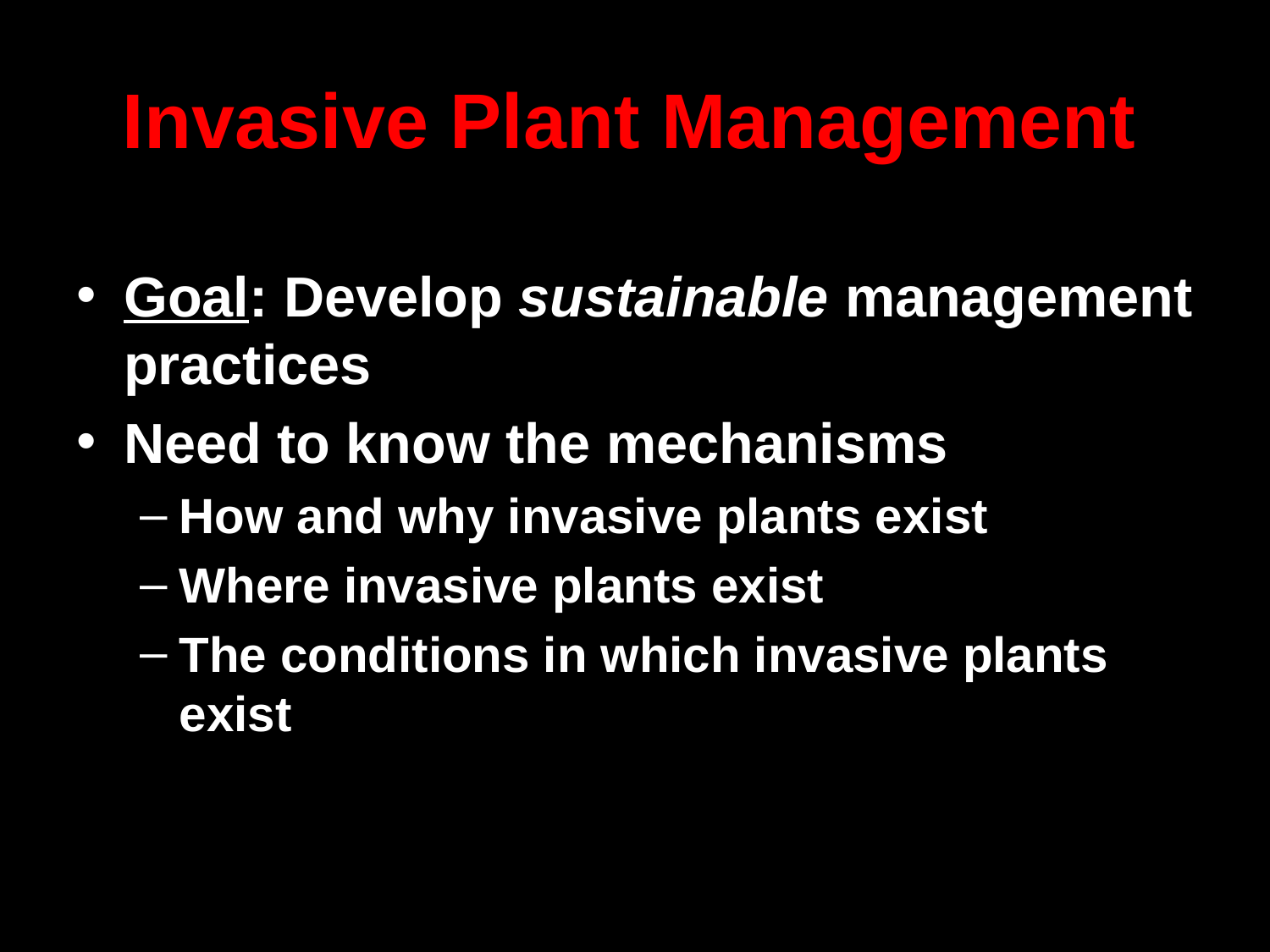

# Invasive Plant Management
Goal: Develop sustainable management practices
Need to know the mechanisms
How and why invasive plants exist
Where invasive plants exist
The conditions in which invasive plants exist